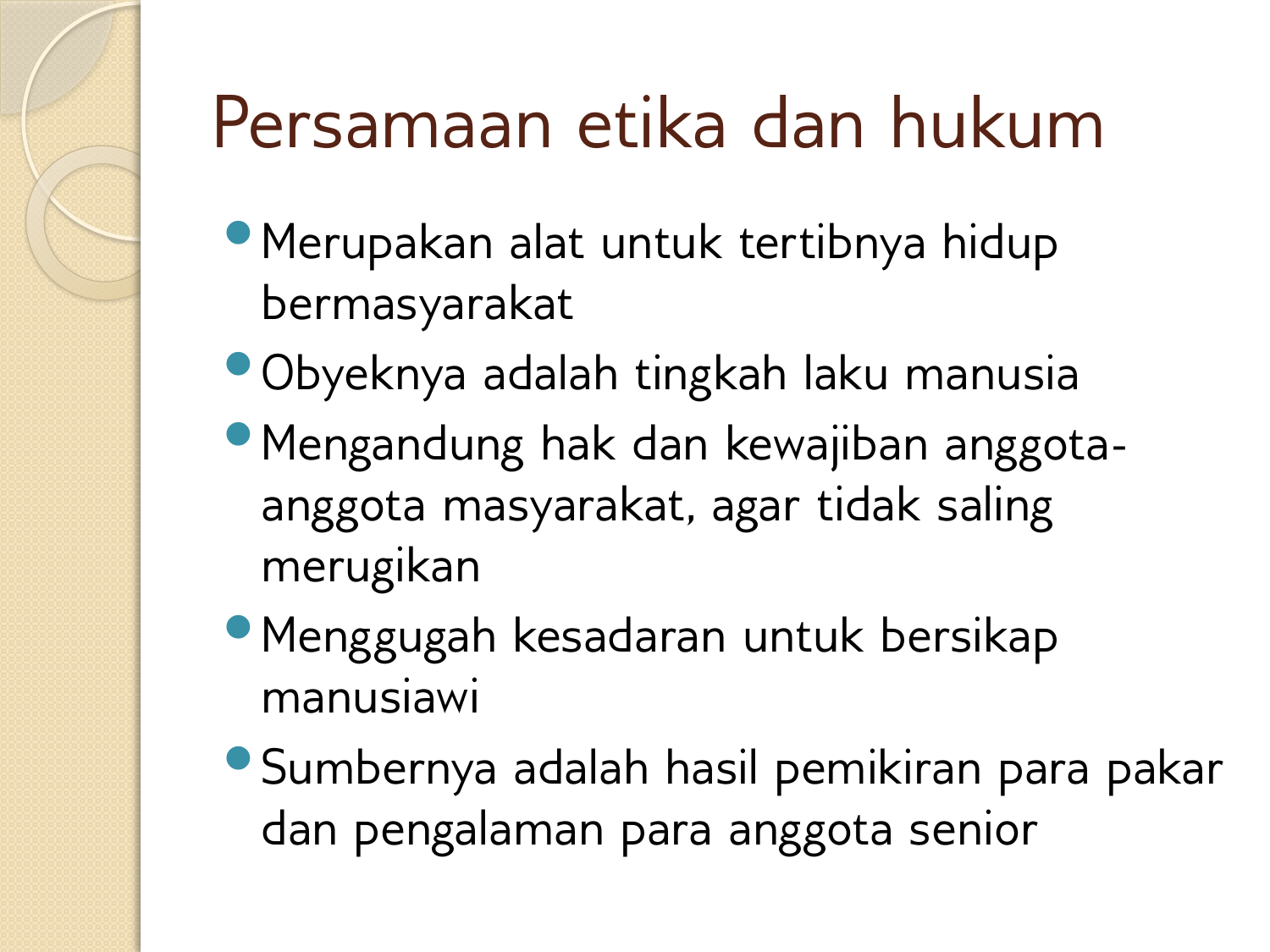

# Persamaan etika dan hukum
Merupakan alat untuk tertibnya hidup bermasyarakat
Obyeknya adalah tingkah laku manusia
Mengandung hak dan kewajiban anggota-anggota masyarakat, agar tidak saling merugikan
Menggugah kesadaran untuk bersikap manusiawi
Sumbernya adalah hasil pemikiran para pakar dan pengalaman para anggota senior